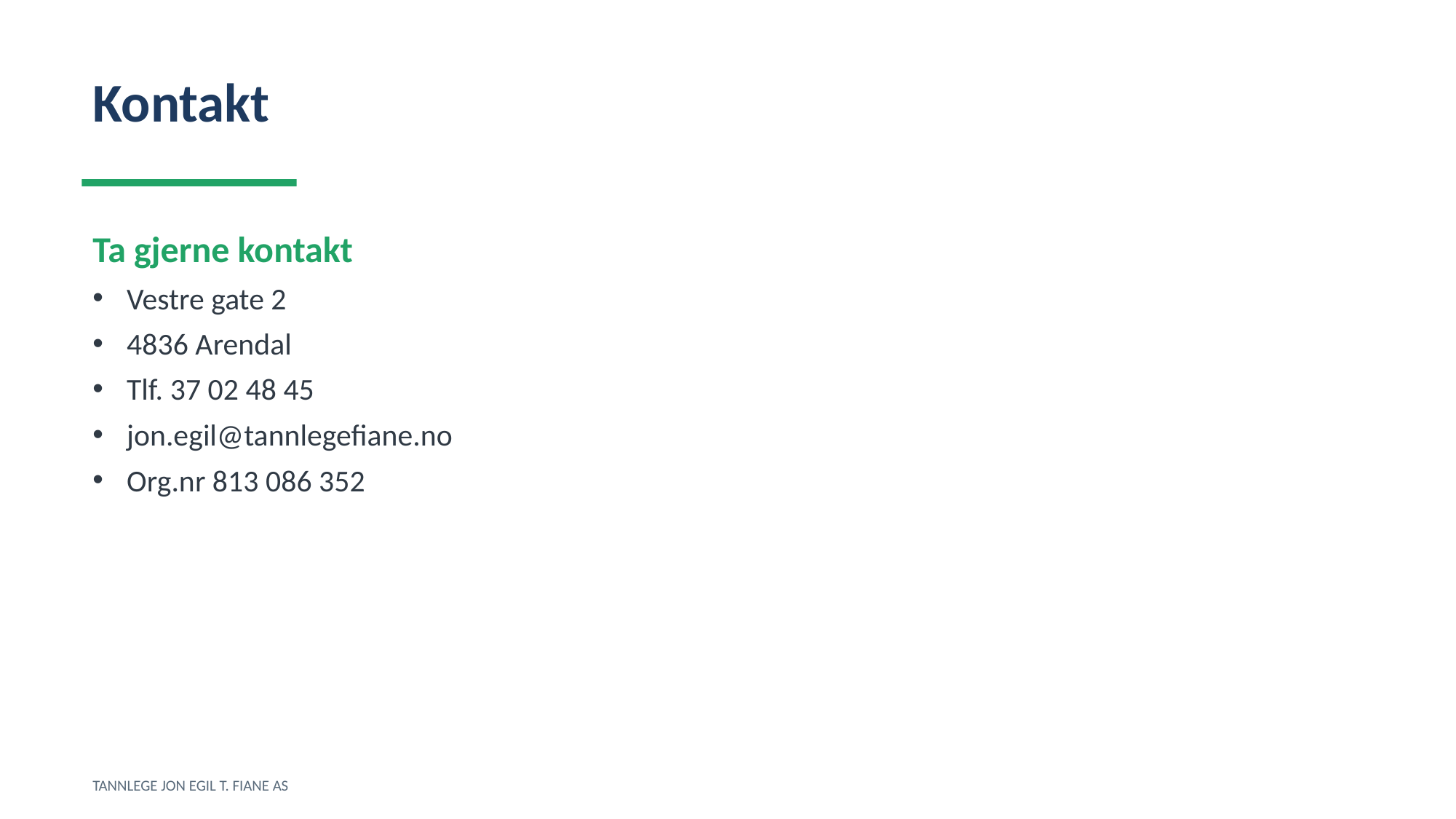

Kontakt

Ta gjerne kontakt
Vestre gate 2
4836 Arendal
Tlf. 37 02 48 45
jon.egil@tannlegefiane.no
Org.nr 813 086 352
TANNLEGE JON EGIL T. FIANE AS